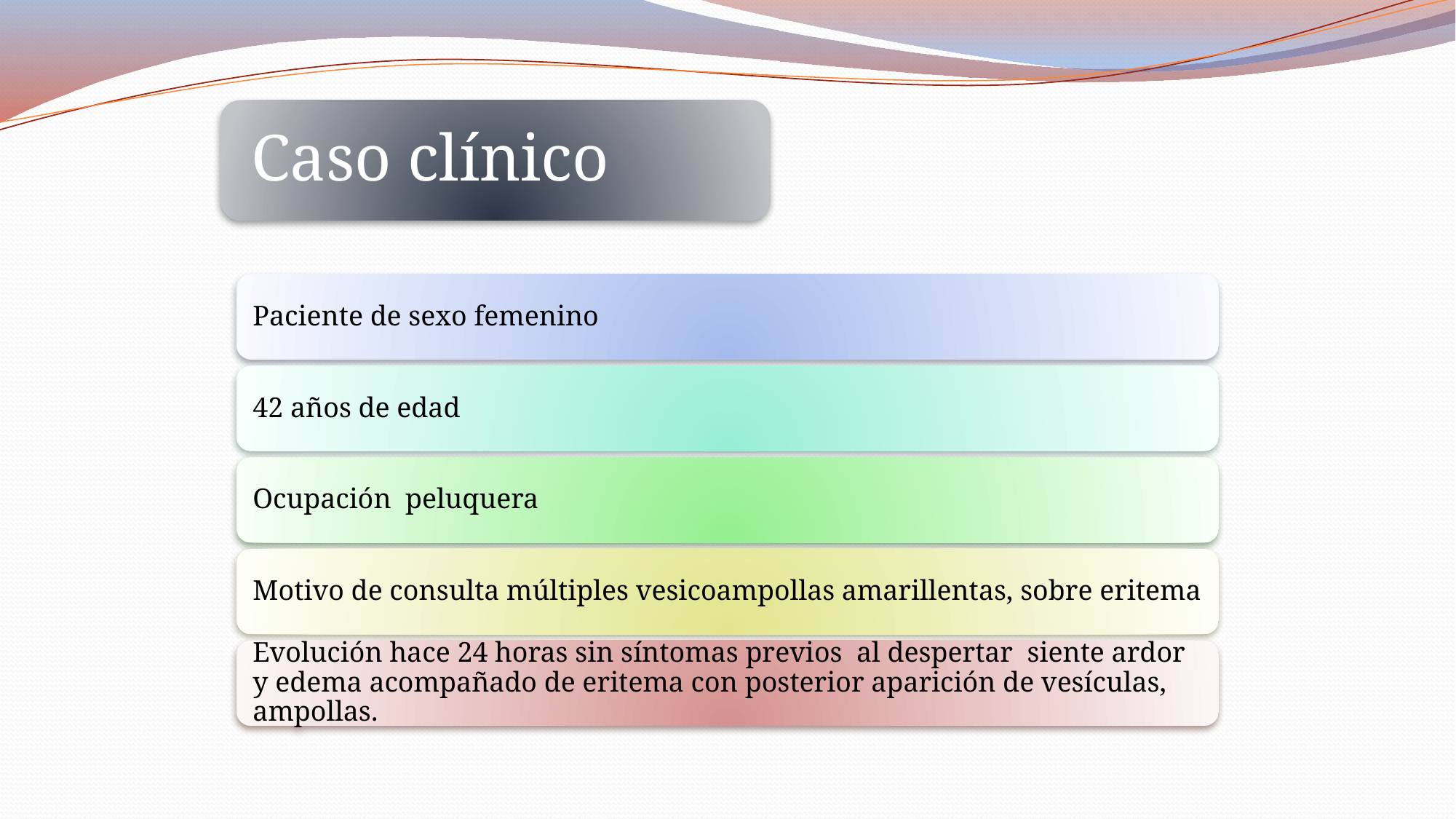

Caso clínico
Paciente de sexo femenino
42 años de edad
Ocupación  peluquera
Motivo de consulta múltiples vesicoampollas amarillentas, sobre eritema
Evolución hace 24 horas sin síntomas previos  al despertar  siente ardor y edema acompañado de eritema con posterior aparición de vesículas, ampollas.